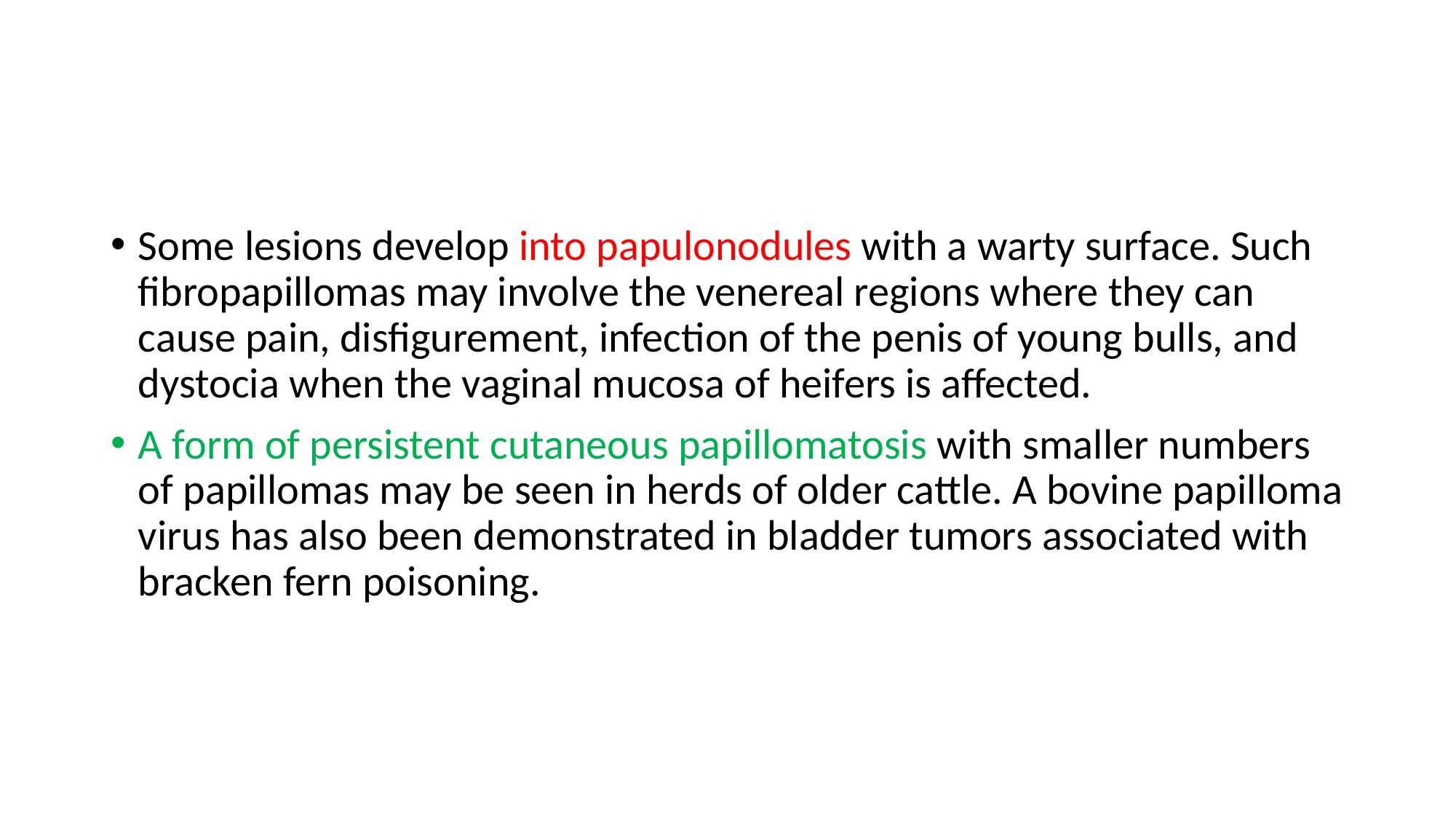

Some lesions develop into papulonodules with a warty surface. Such fibropapillomas may involve the venereal regions where they can cause pain, disfigurement, infection of the penis of young bulls, and dystocia when the vaginal mucosa of heifers is affected.
A form of persistent cutaneous papillomatosis with smaller numbers of papillomas may be seen in herds of older cattle. A bovine papilloma virus has also been demonstrated in bladder tumors associated with bracken fern poisoning.